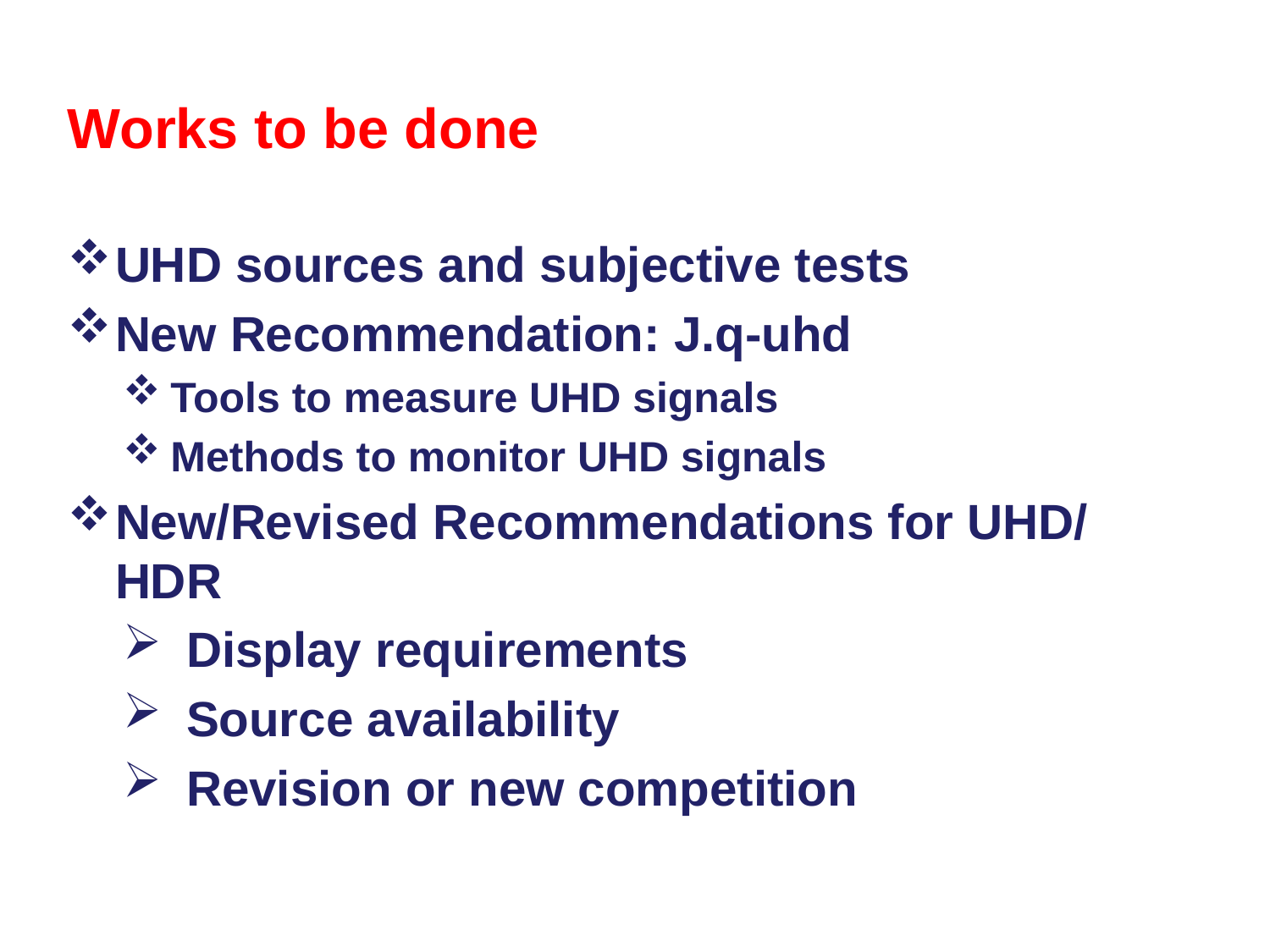

Works to be done

UHD sources and subjective tests
New Recommendation: J.q-uhd
Tools to measure UHD signals
Methods to monitor UHD signals
New/Revised Recommendations for UHD/HDR
Display requirements
Source availability
Revision or new competition